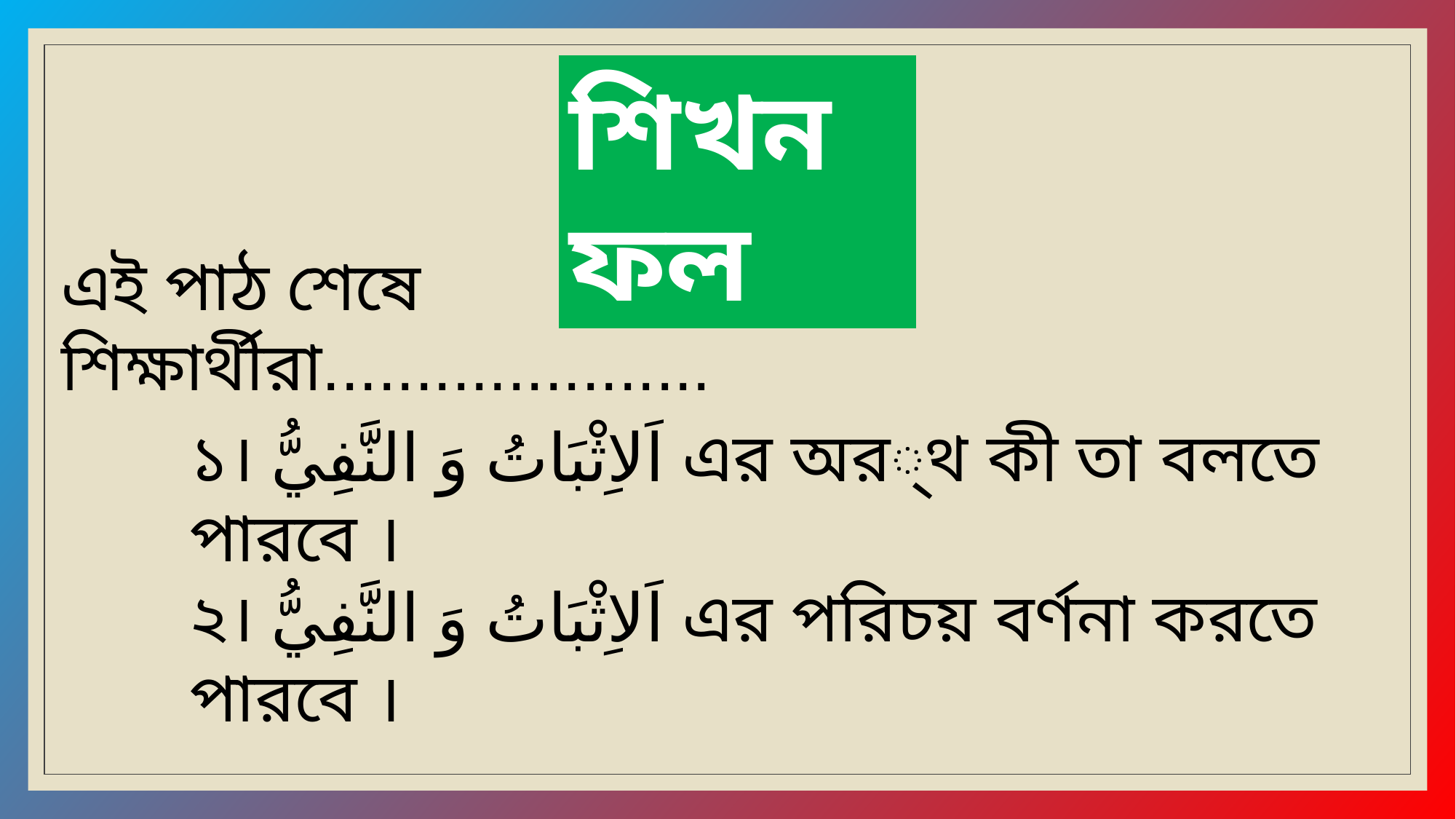

শিখনফল
এই পাঠ শেষে শিক্ষার্থীরা.....................
১। اَلاِثْبَاتُ وَ النَّفِيُّ এর অর্থ কী তা বলতে পারবে ।
২। اَلاِثْبَاتُ وَ النَّفِيُّ এর পরিচয় বর্ণনা করতে পারবে ।